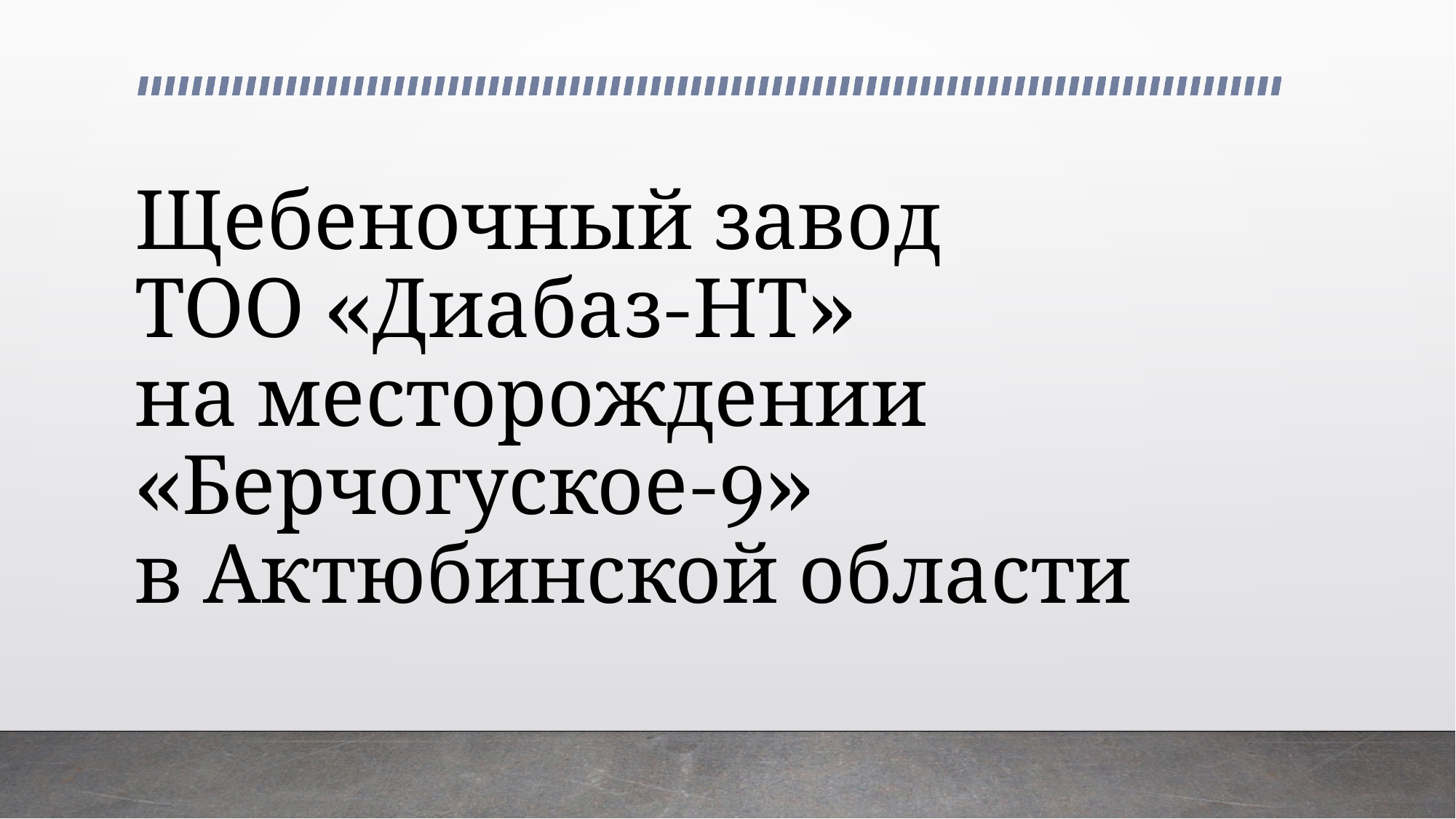

# Щебеночный завод ТОО «Диабаз-НТ» на месторождении «Берчогуское-9» в Актюбинской области